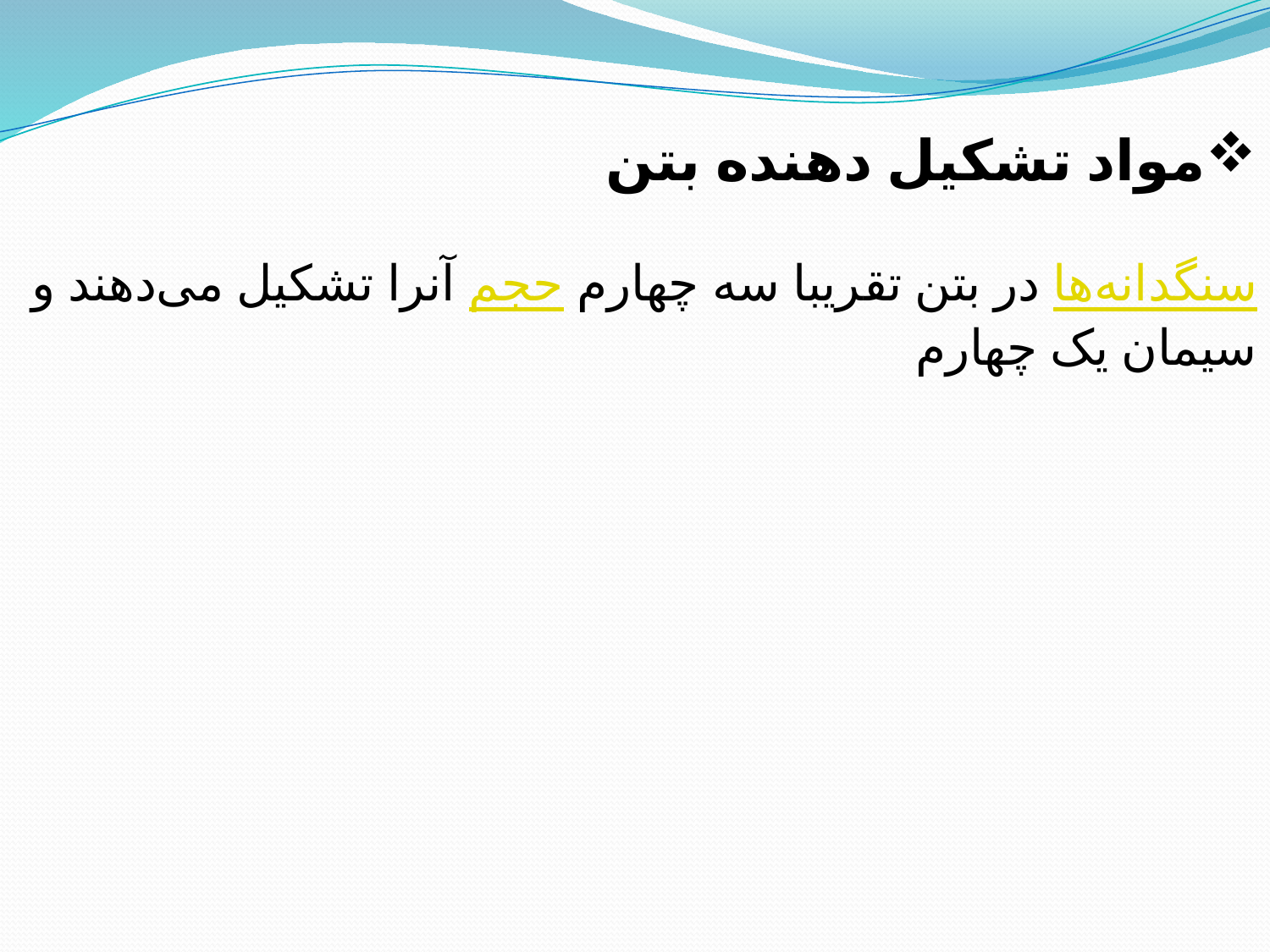

مواد تشکیل دهنده بتن

سنگدانه‌ها در بتن تقریبا سه چهارم حجم آنرا تشکیل می‌دهند و سیمان یک چهارم